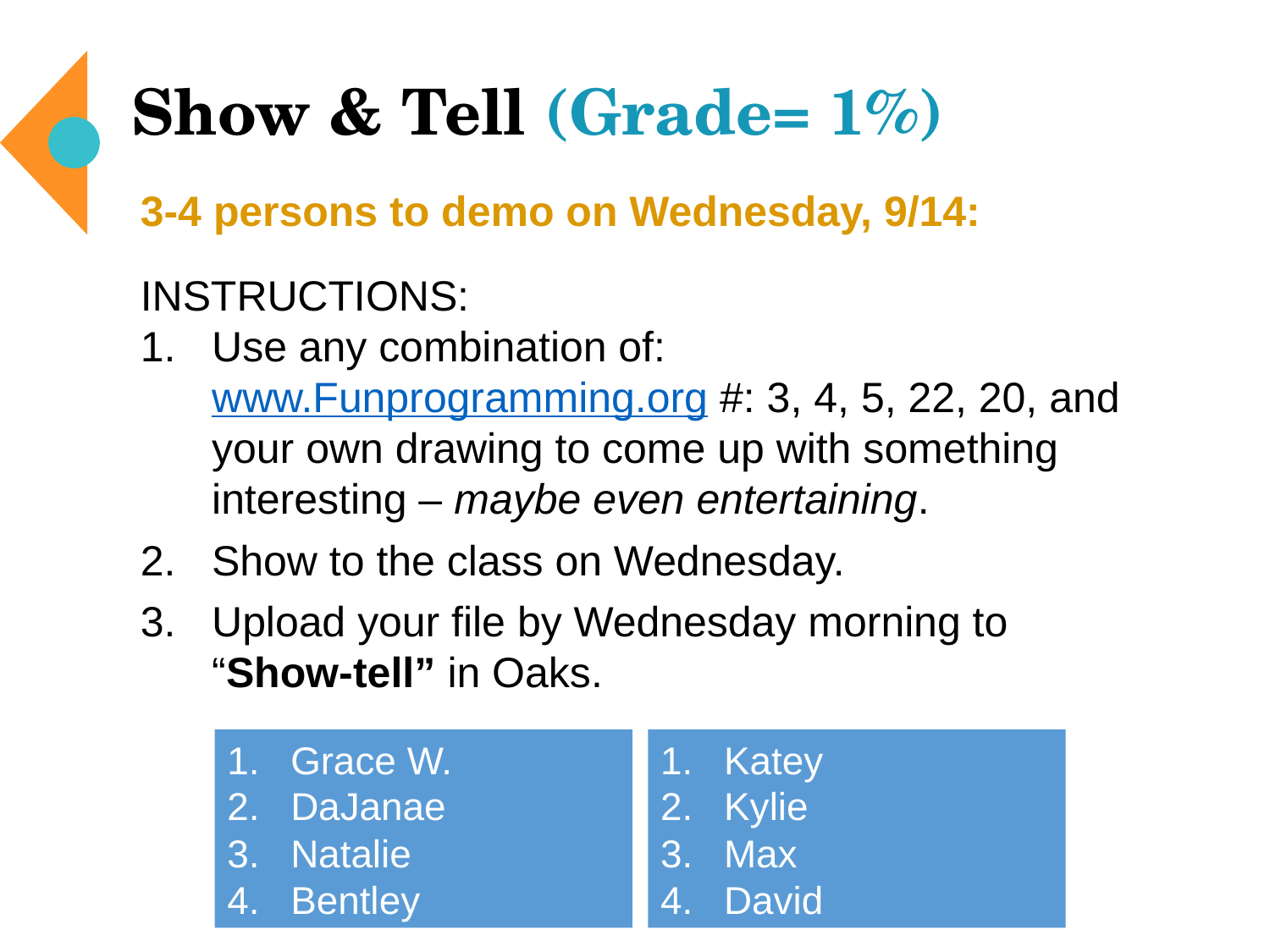

# Show & Tell (Grade= 1%)
3-4 persons to demo on Wednesday, 9/14:

INSTRUCTIONS:
Use any combination of:
www.Funprogramming.org #: 3, 4, 5, 22, 20, and your own drawing to come up with something interesting – maybe even entertaining.
Show to the class on Wednesday.
Upload your file by Wednesday morning to
“Show-tell” in Oaks.
Grace W.
DaJanae
Natalie
Bentley
Katey
Kylie
Max
David